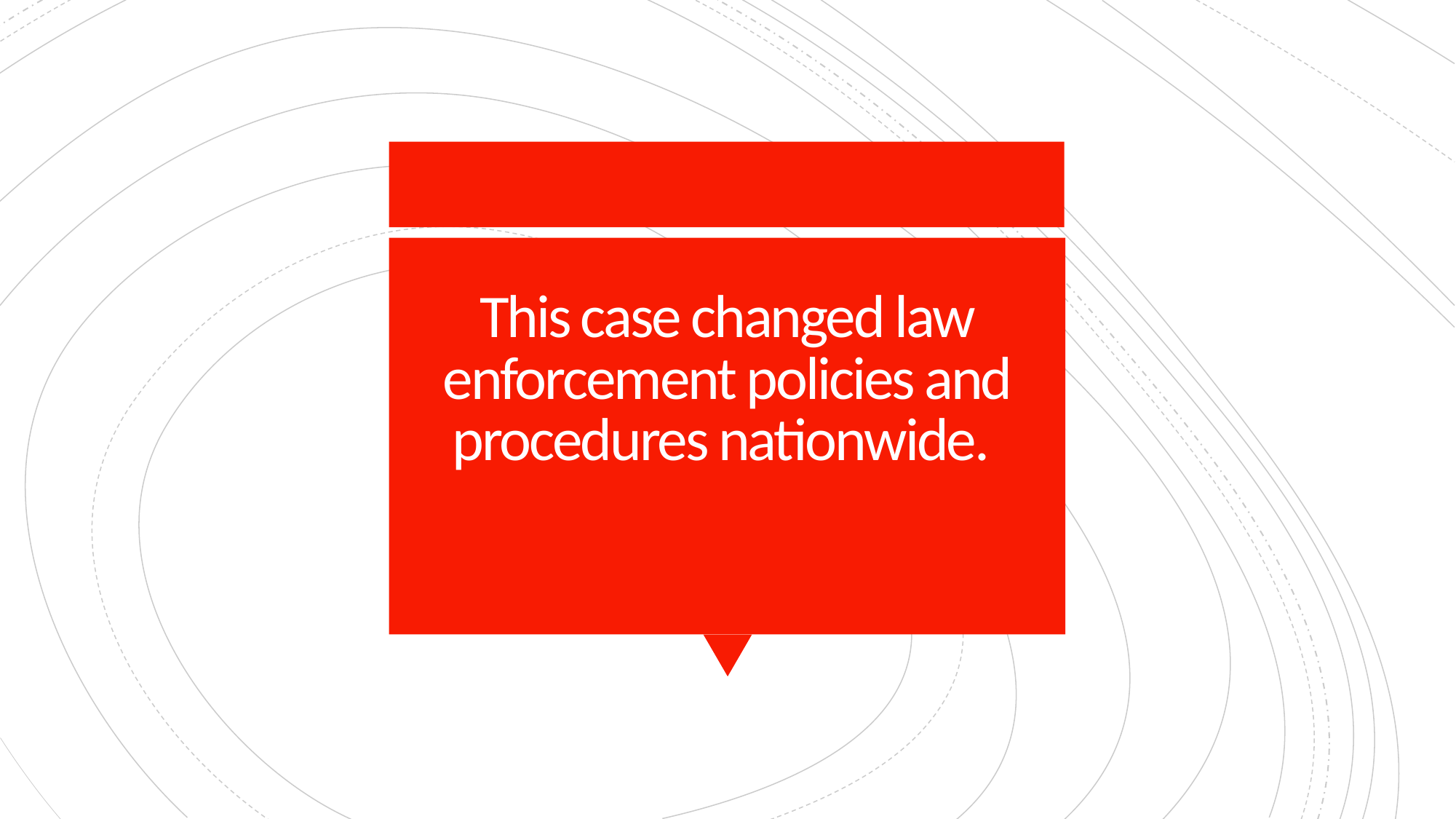

# This case changed law enforcement policies and procedures nationwide.